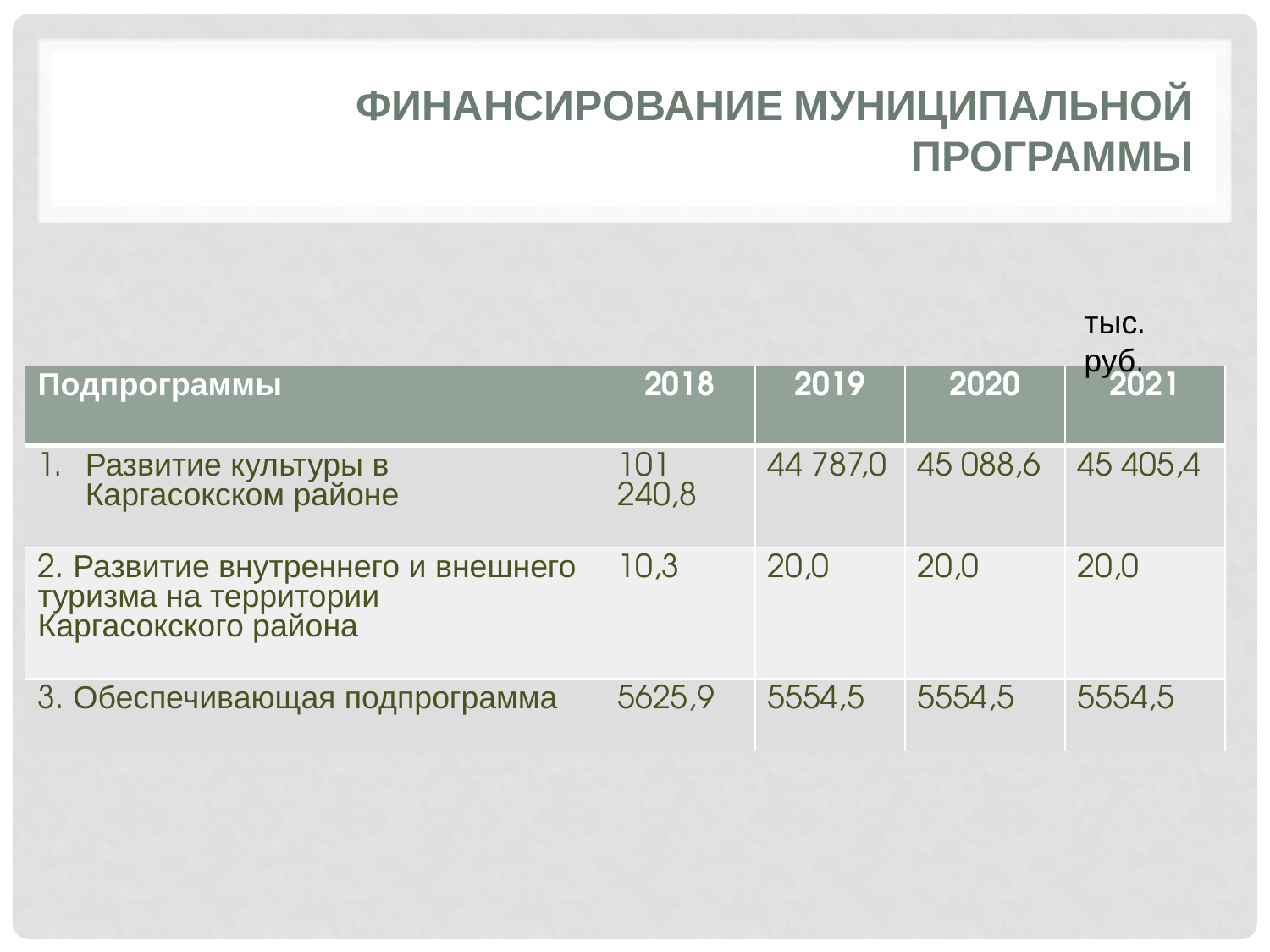

# Финансирование муниципальной программы
тыс. руб.
| Подпрограммы | 2018 | 2019 | 2020 | 2021 |
| --- | --- | --- | --- | --- |
| Развитие культуры в Каргасокском районе | 101 240,8 | 44 787,0 | 45 088,6 | 45 405,4 |
| 2. Развитие внутреннего и внешнего туризма на территории Каргасокского района | 10,3 | 20,0 | 20,0 | 20,0 |
| 3. Обеспечивающая подпрограмма | 5625,9 | 5554,5 | 5554,5 | 5554,5 |